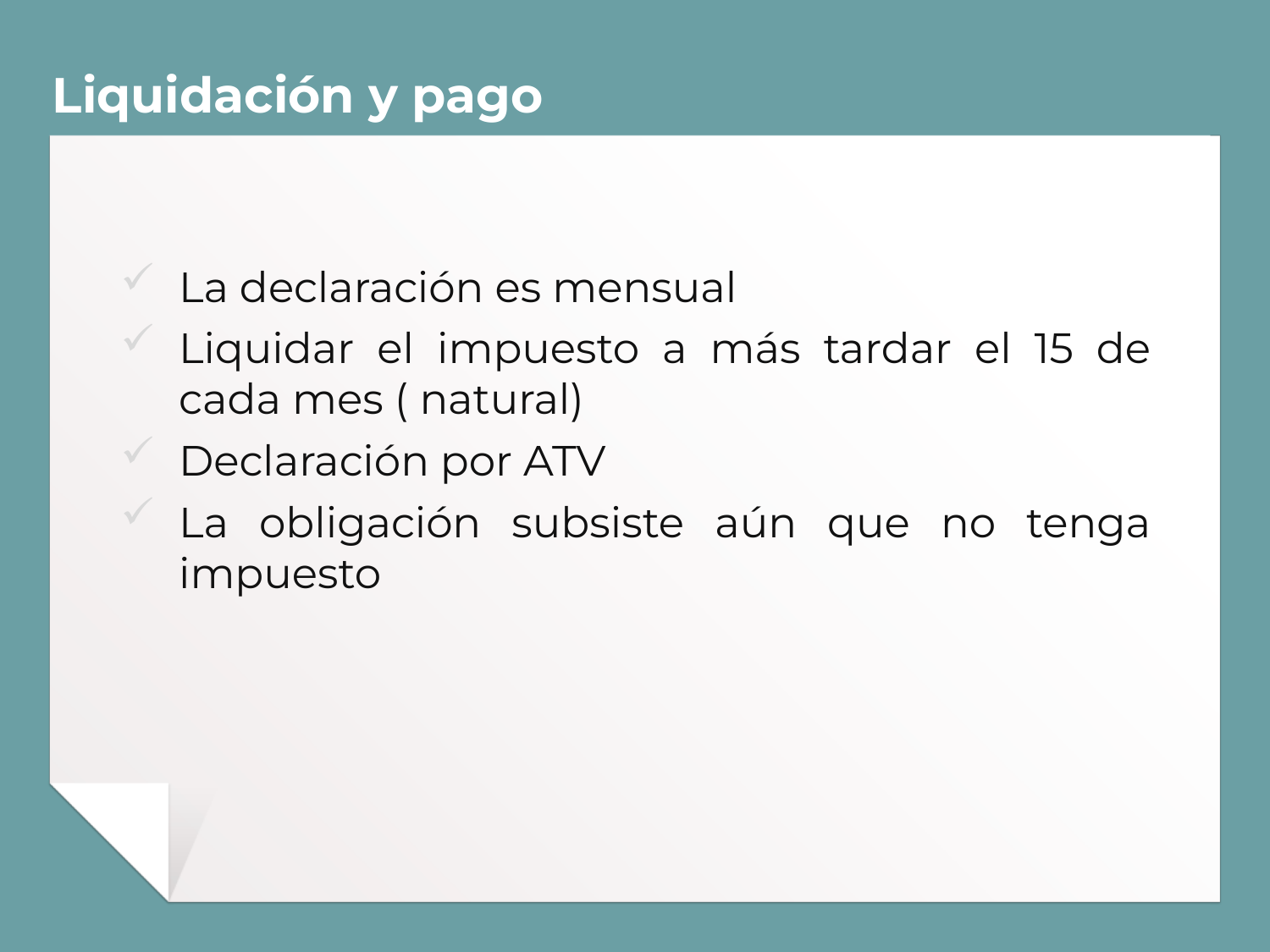

# Liquidación y pago

La declaración es mensual
Liquidar el impuesto a más tardar el 15 de cada mes ( natural)
Declaración por ATV
La obligación subsiste aún que no tenga impuesto